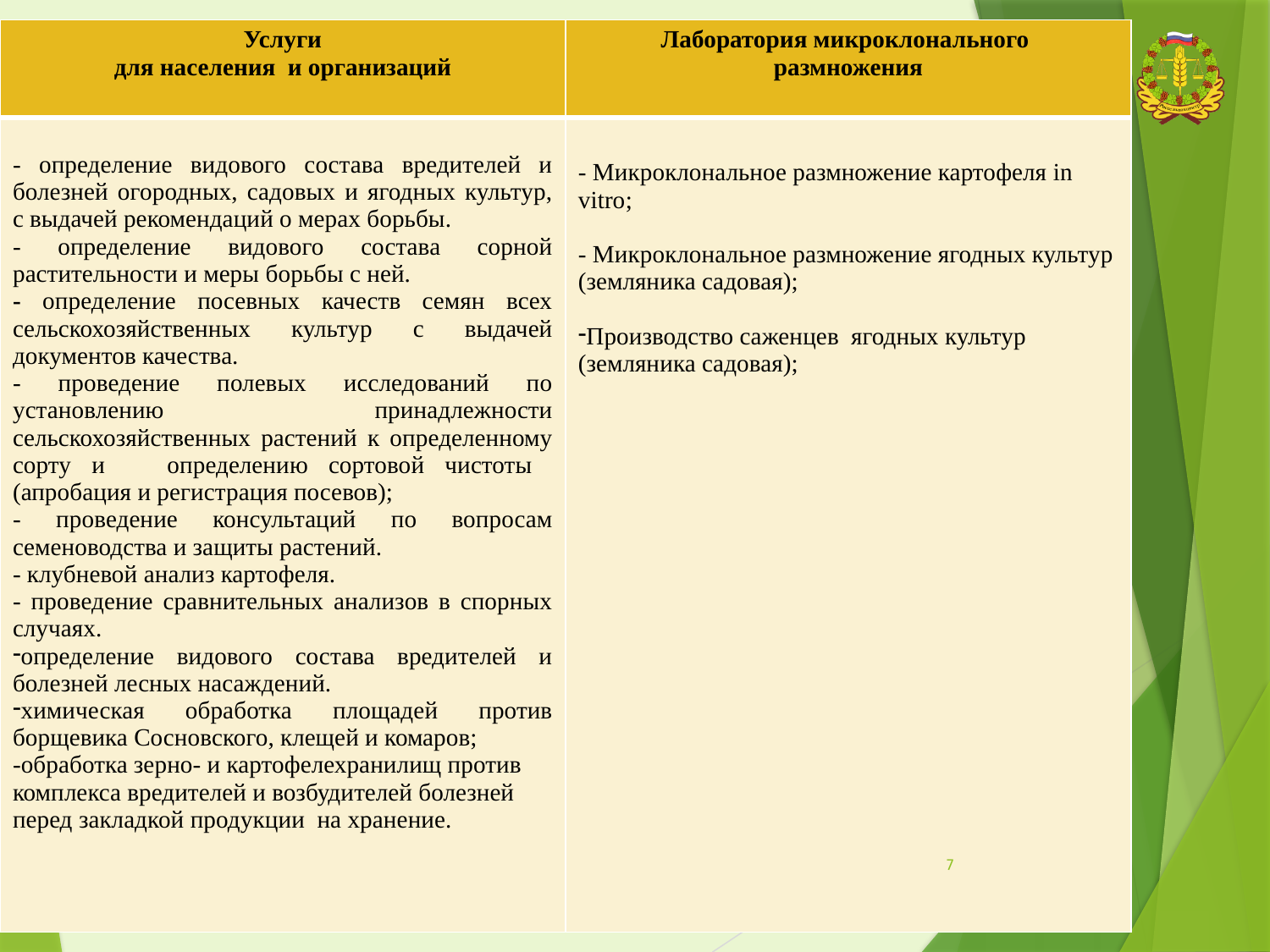

| Услуги для населения и организаций | Лаборатория микроклонального размножения |
| --- | --- |
| - определение видового состава вредителей и болезней огородных, садовых и ягодных культур, с выдачей рекомендаций о мерах борьбы. - определение видового состава сорной растительности и меры борьбы с ней. - определение посевных качеств семян всех сельскохозяйственных культур с выдачей документов качества. - проведение полевых исследований по установлению принадлежности сельскохозяйственных растений к определенному сорту и определению сортовой чистоты (апробация и регистрация посевов); - проведение консультаций по вопросам семеноводства и защиты растений. - клубневой анализ картофеля. - проведение сравнительных анализов в спорных случаях. определение видового состава вредителей и болезней лесных насаждений. химическая обработка площадей против борщевика Сосновского, клещей и комаров; -обработка зерно- и картофелехранилищ против комплекса вредителей и возбудителей болезней перед закладкой продукции на хранение. | - Микроклональное размножение картофеля in vitro;   - Микроклональное размножение ягодных культур (земляника садовая);   Производство саженцев ягодных культур (земляника садовая); |
7